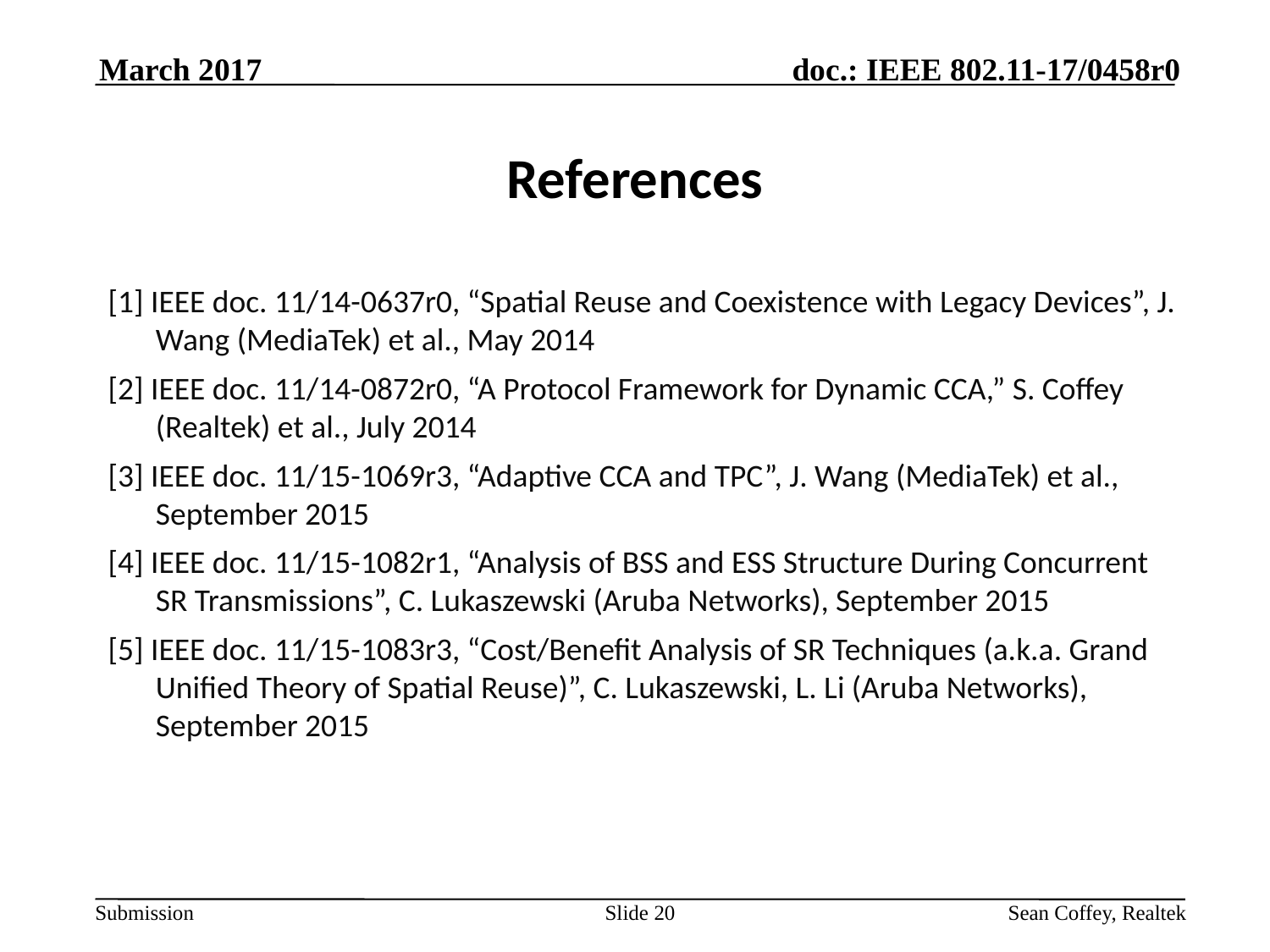

March 2017
# References
[1] IEEE doc. 11/14-0637r0, “Spatial Reuse and Coexistence with Legacy Devices”, J. Wang (MediaTek) et al., May 2014
[2] IEEE doc. 11/14-0872r0, “A Protocol Framework for Dynamic CCA,” S. Coffey (Realtek) et al., July 2014
[3] IEEE doc. 11/15-1069r3, “Adaptive CCA and TPC”, J. Wang (MediaTek) et al., September 2015
[4] IEEE doc. 11/15-1082r1, “Analysis of BSS and ESS Structure During Concurrent SR Transmissions”, C. Lukaszewski (Aruba Networks), September 2015
[5] IEEE doc. 11/15-1083r3, “Cost/Benefit Analysis of SR Techniques (a.k.a. Grand Unified Theory of Spatial Reuse)”, C. Lukaszewski, L. Li (Aruba Networks), September 2015

Slide 20
Sean Coffey, Realtek